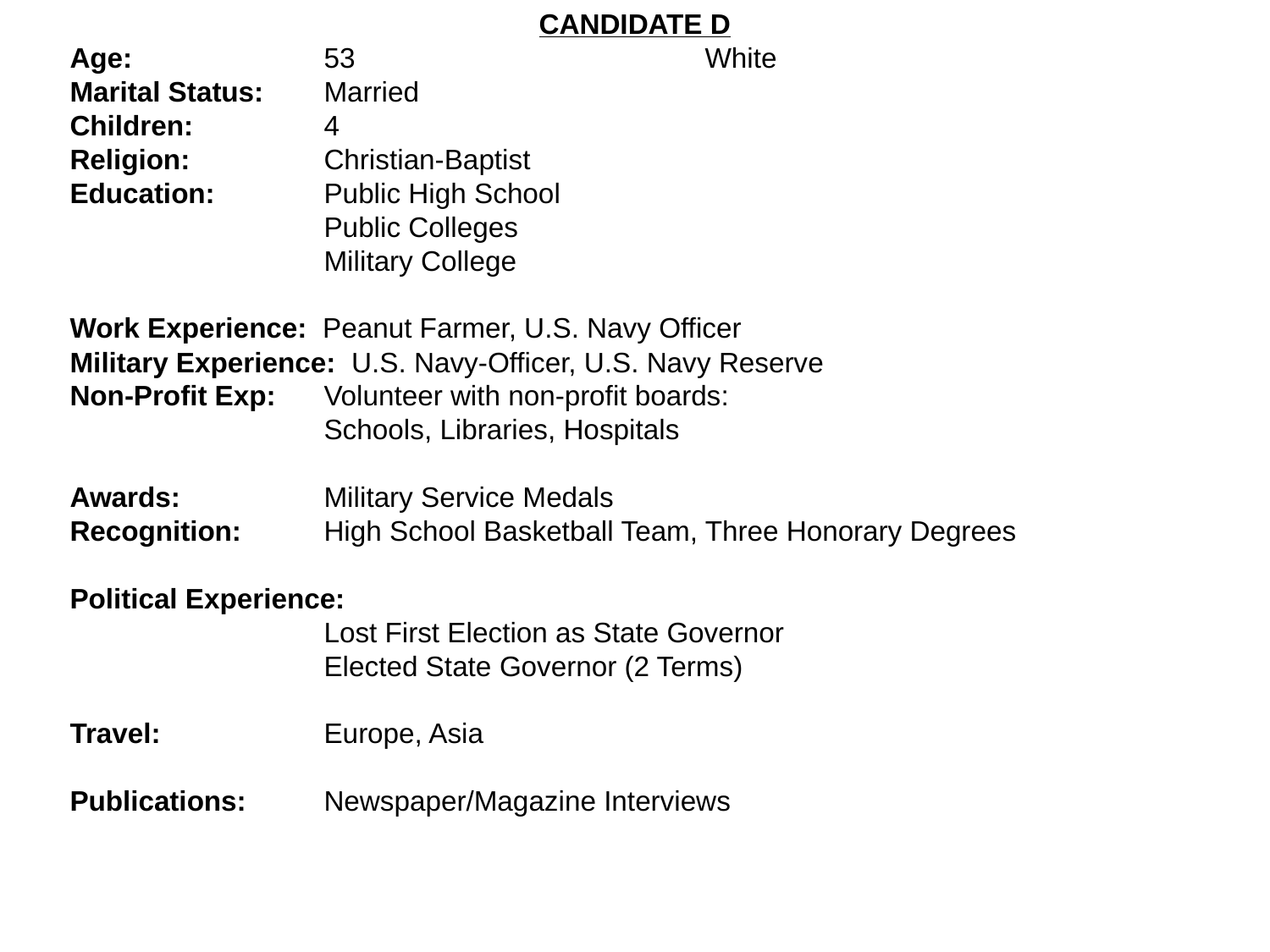

CANDIDATE D
Age:		53			White
Marital Status:	Married
Children:		4
Religion:		Christian-Baptist
Education:	Public High School
		Public Colleges
 		Military College

Work Experience:  Peanut Farmer, U.S. Navy Officer
Military Experience:  U.S. Navy-Officer, U.S. Navy Reserve
Non-Profit Exp:  	Volunteer with non-profit boards:
		Schools, Libraries, Hospitals

Awards:  		Military Service Medals
Recognition:	High School Basketball Team, Three Honorary Degrees

Political Experience:
		Lost First Election as State Governor
		Elected State Governor (2 Terms)

Travel:  		Europe, Asia

Publications:	Newspaper/Magazine Interviews